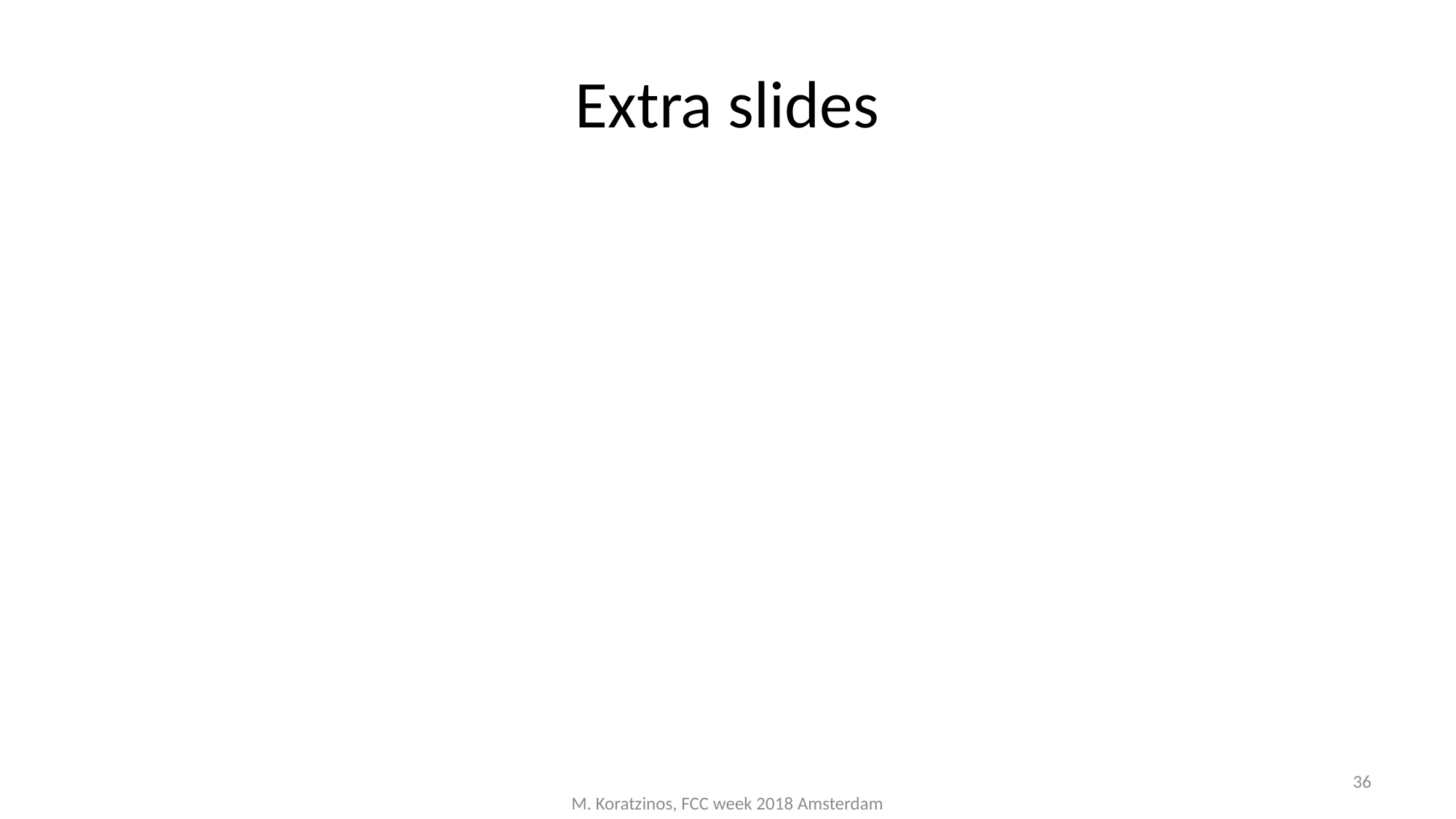

# Extra slides
36
M. Koratzinos, FCC week 2018 Amsterdam